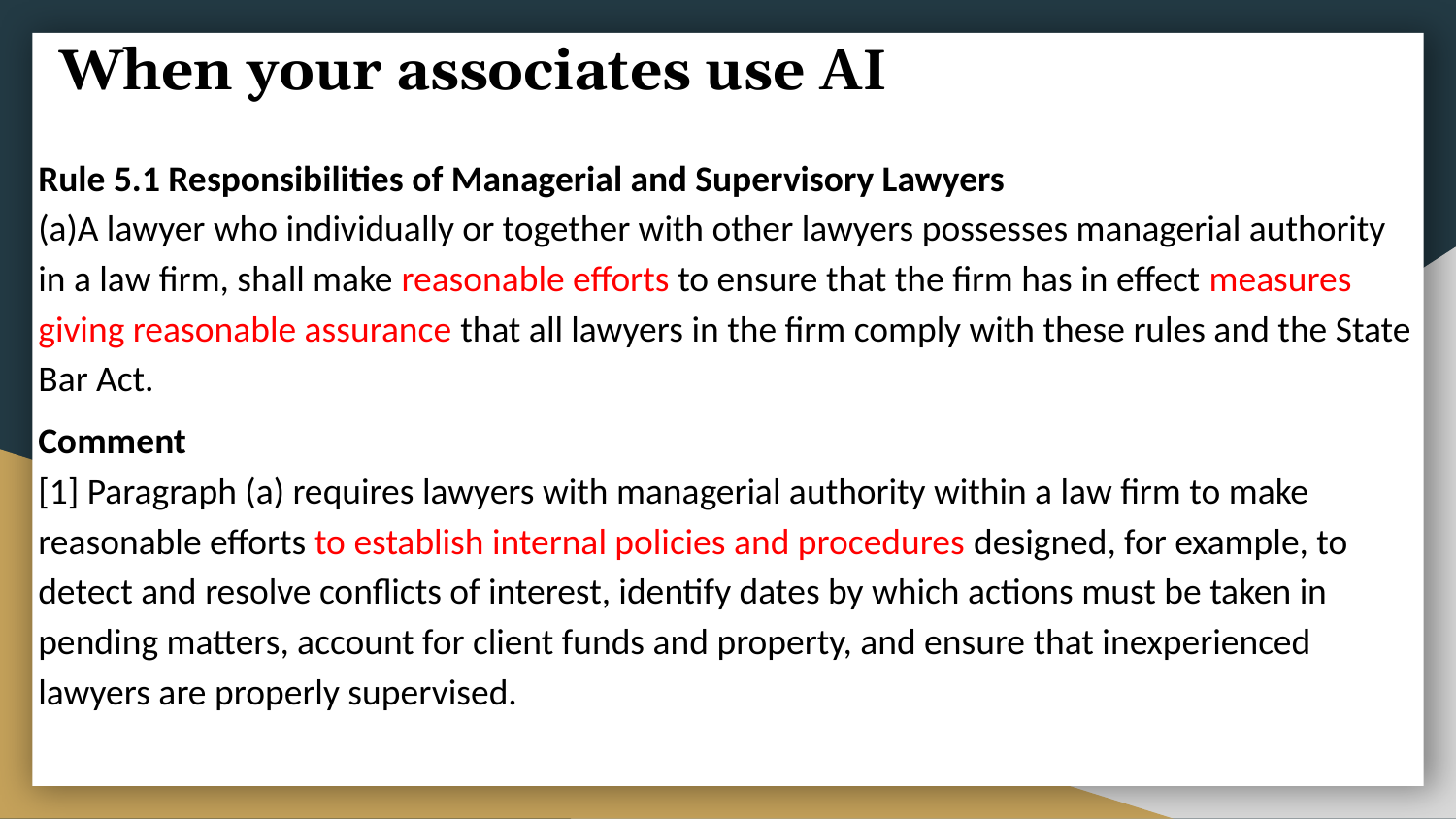

When your associates use AI
Lawyers can effectively leverage artificial intelligence (AI) in their practice by following these best practices
1. Understand AI Technologies: Develop a solid understanding of the various AI technologies available, including machine learning, natural language processing, and predictive analytics.
2. Identify Appropriate Use Cases: Determine specific areas within legal practice where AI can add value, such as legal research, contract review, due diligence, or document analysis.
3. Data Quality and Security: Ensure the quality and security of the data used to train AI models. Maintaining confidentiality and compliance with data protection regulations is crucial.
4. Collaborate with IT Professionals: Work closely with IT professionals to integrate AI tools seamlessly into existing workflows and ensure compatibility with existing systems.
Rule 5.1 Responsibilities of Managerial and Supervisory Lawyers
(a)A lawyer who individually or together with other lawyers possesses managerial authority in a law firm, shall make reasonable efforts to ensure that the firm has in effect measures giving reasonable assurance that all lawyers in the firm comply with these rules and the State Bar Act.

Comment
[1] Paragraph (a) requires lawyers with managerial authority within a law firm to make reasonable efforts to establish internal policies and procedures designed, for example, to detect and resolve conflicts of interest, identify dates by which actions must be taken in pending matters, account for client funds and property, and ensure that inexperienced lawyers are properly supervised.